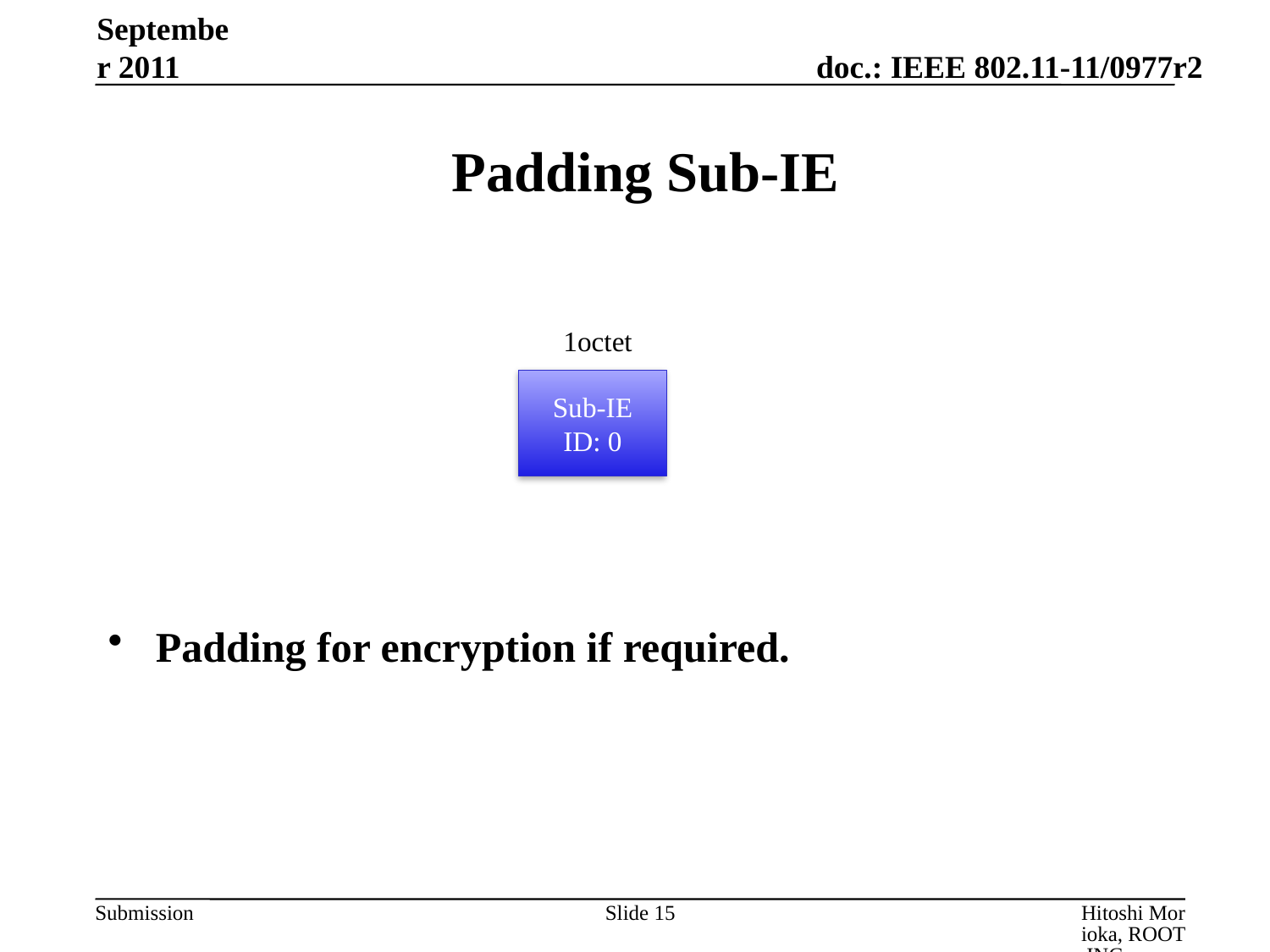

September 2011
# Padding Sub-IE
1octet
Sub-IE ID: 0
Padding for encryption if required.
Slide 15
Hitoshi Morioka, ROOT INC.